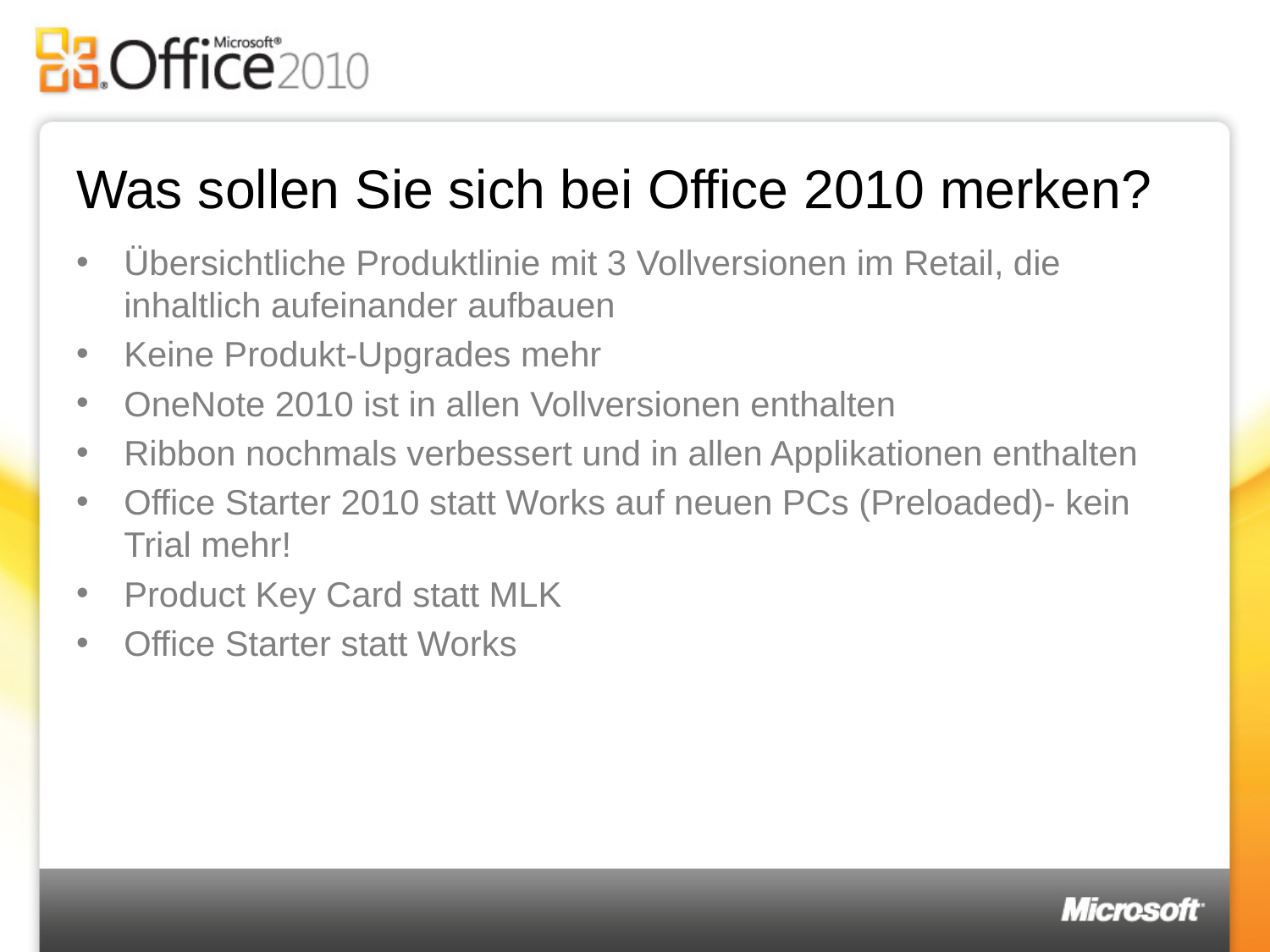

# Was sollen Sie sich bei Office 2010 merken?
Übersichtliche Produktlinie mit 3 Vollversionen im Retail, die inhaltlich aufeinander aufbauen
Keine Produkt-Upgrades mehr
OneNote 2010 ist in allen Vollversionen enthalten
Ribbon nochmals verbessert und in allen Applikationen enthalten
Office Starter 2010 statt Works auf neuen PCs (Preloaded)- kein Trial mehr!
Product Key Card statt MLK
Office Starter statt Works